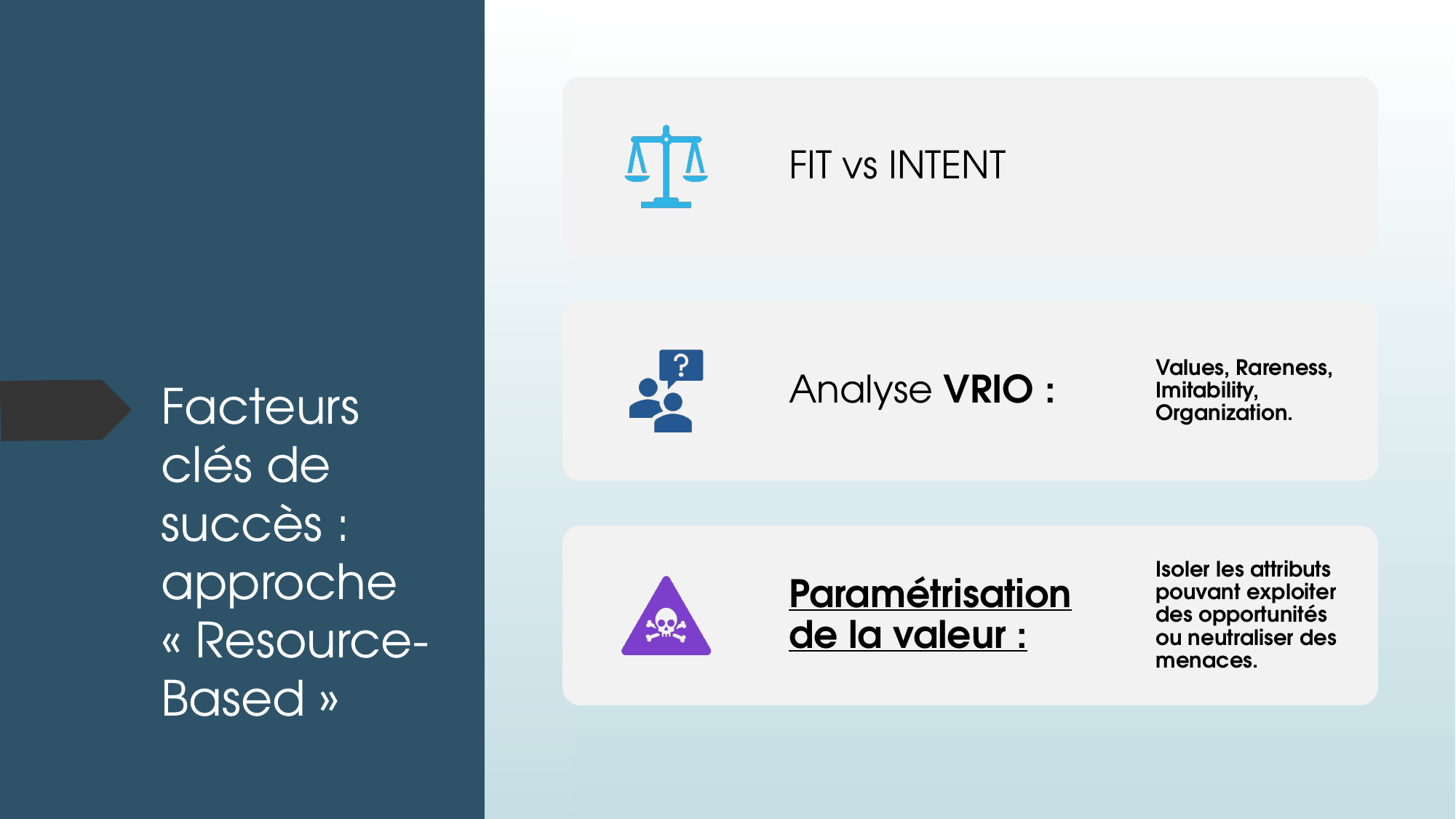

FIT vs INTENT
Analyse VRIO :
Values, Rareness, Imitability, Organization.
Paramétrisation de la valeur :
Isoler les attributs pouvant exploiter des opportunités ou neutraliser des menaces.
# Facteurs clés de succès : approche « Resource-Based »